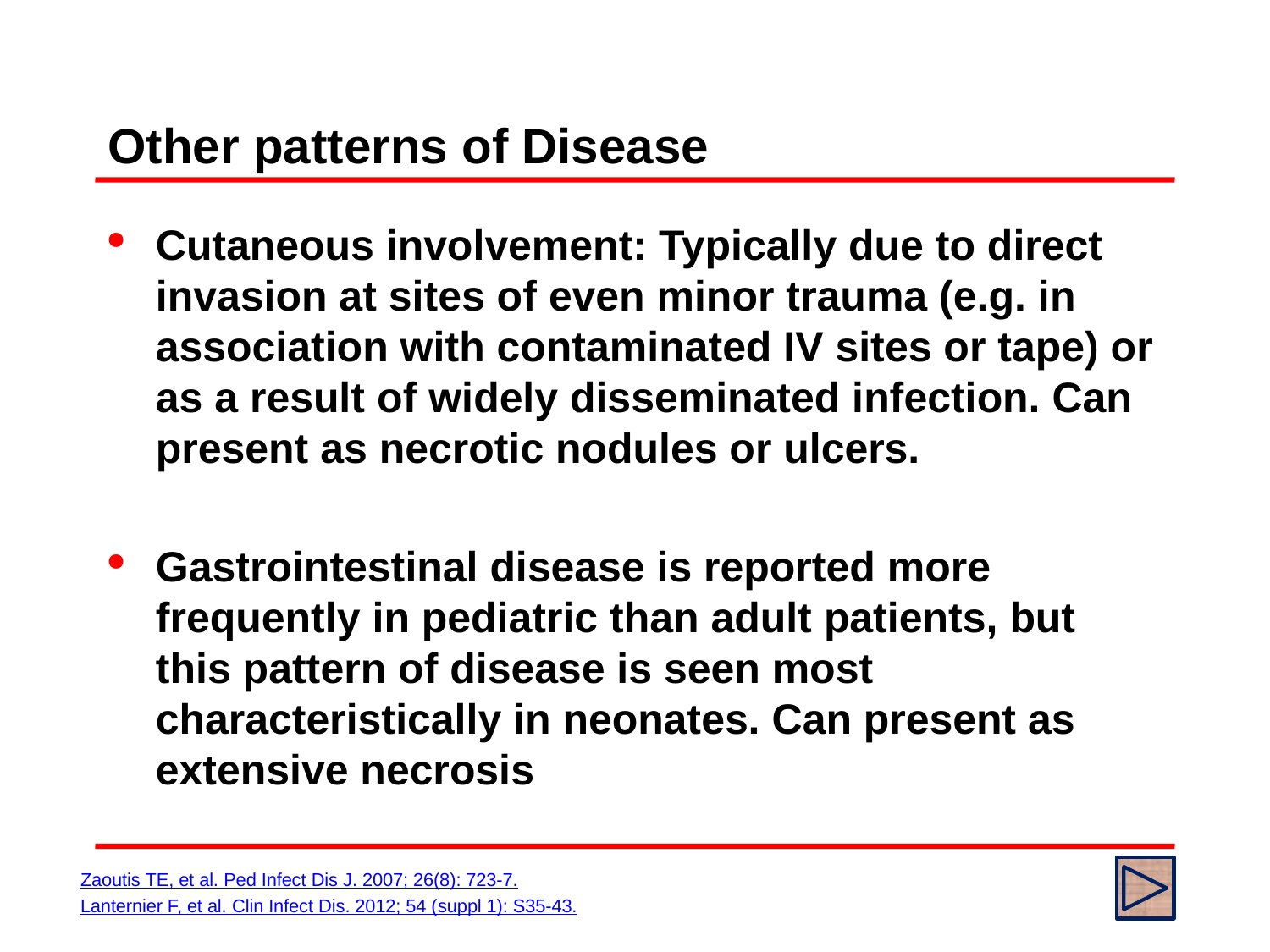

# Other patterns of Disease
Cutaneous involvement: Typically due to direct invasion at sites of even minor trauma (e.g. in association with contaminated IV sites or tape) or as a result of widely disseminated infection. Can present as necrotic nodules or ulcers.

Gastrointestinal disease is reported more frequently in pediatric than adult patients, but this pattern of disease is seen most characteristically in neonates. Can present as extensive necrosis

Zaoutis TE, et al. Ped Infect Dis J. 2007; 26(8): 723-7.
Lanternier F, et al. Clin Infect Dis. 2012; 54 (suppl 1): S35-43.